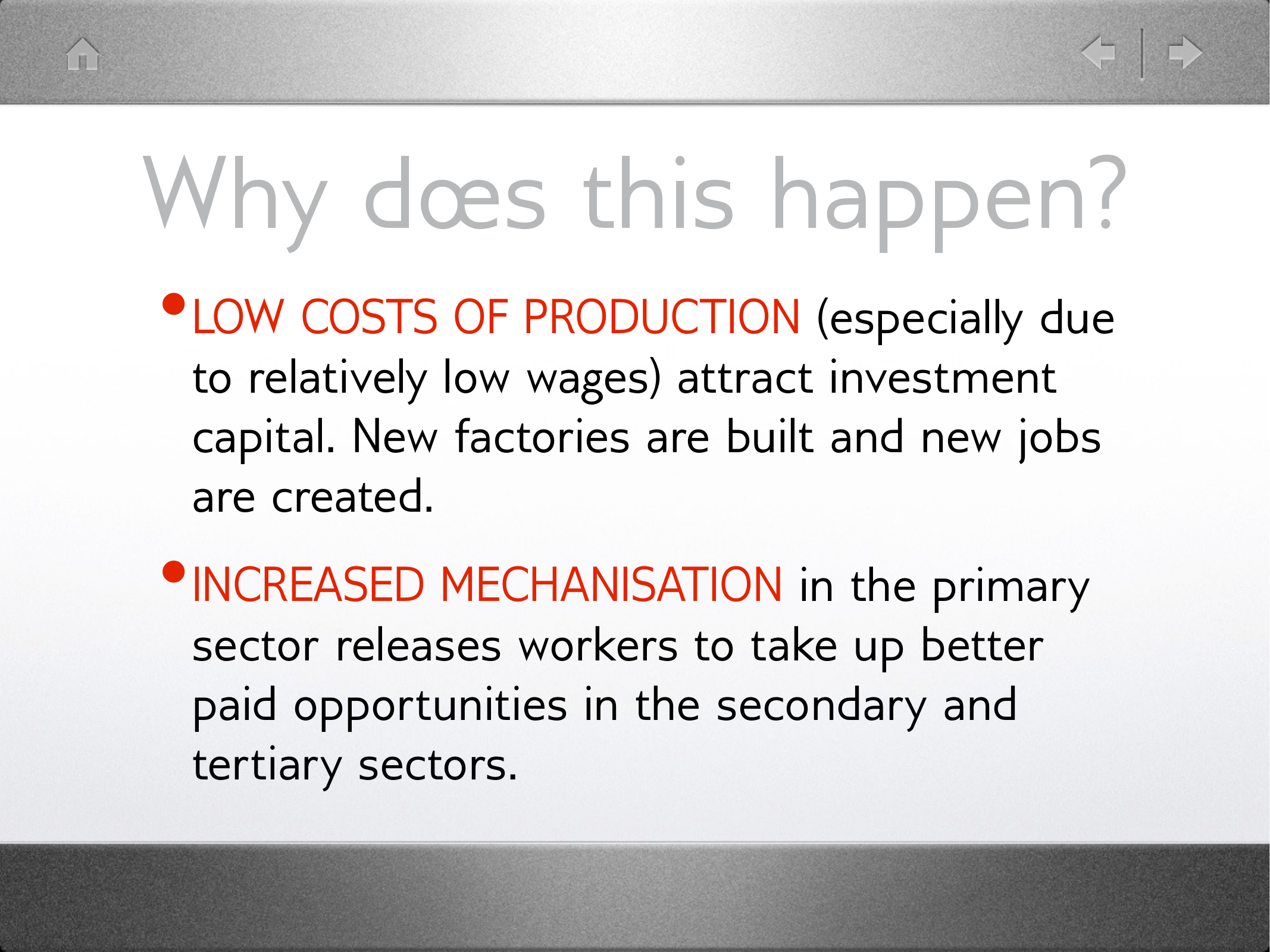

# Why does this happen?
Low costs of production (especially due to relatively low wages) attract investment capital. New factories are built and new jobs are created.
Increased mechanisation in the primary sector releases workers to take up better paid opportunities in the secondary and tertiary sectors.